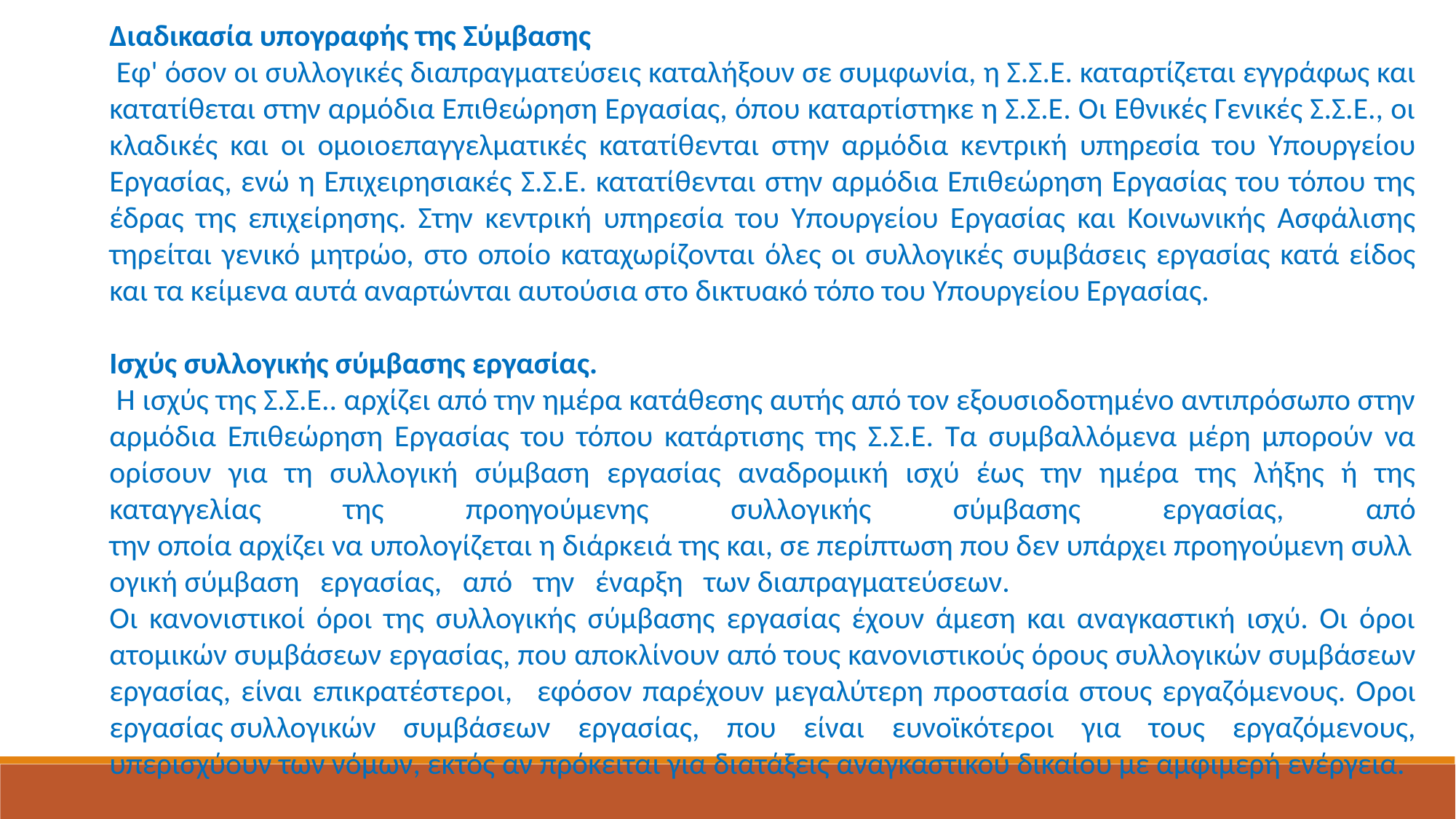

Διαδικασία υπογραφής της Σύμβασης
 Εφ' όσον οι συλλογικές διαπραγματεύσεις καταλήξουν σε συμφωνία, η Σ.Σ.Ε. καταρτίζεται εγγράφως και κατατίθεται στην αρμόδια Επιθεώρηση Εργασίας, όπου καταρτίστηκε η Σ.Σ.Ε. Οι Εθνικές Γενικές Σ.Σ.Ε., οι κλαδικές και οι ομοιοεπαγγελματικές κατατίθενται στην αρμόδια κεντρική υπηρεσία του Υπουργείου Εργασίας, ενώ η Επιχειρησιακές Σ.Σ.Ε. κατατίθενται στην αρμόδια Επιθεώρηση Εργασίας του τόπου της έδρας της επιχείρησης. Στην κεντρική υπηρεσία του Υπουργείου Εργασίας και Κοινωνικής Ασφάλισης τηρείται γενικό μητρώο, στο οποίο καταχωρίζονται όλες οι συλλογικές συμβάσεις εργασίας κατά είδος και τα κείμενα αυτά αναρτώνται αυτούσια στο δικτυακό τόπο του Υπουργείου Εργασίας.

Ισχύς συλλογικής σύμβασης εργασίας.
 Η ισχύς της Σ.Σ.Ε.. αρχίζει από την ημέρα κατάθεσης αυτής από τον εξουσιοδοτημένο αντιπρόσωπο στην αρμόδια Επιθεώρηση Εργασίας του τόπου κατάρτισης της Σ.Σ.Ε. Τα συμβαλλόμενα μέρη μπορούν να ορίσουν για τη συλλογική σύμβαση εργασίας αναδρομική ισχύ έως την ημέρα της λήξης ή της καταγγελίας της προηγούμενης συλλογικής σύμβασης εργασίας, από την οποία αρχίζει να υπολογίζεται η διάρκειά της και, σε περίπτωση που δεν υπάρχει προηγούμενη συλλογική σύμβαση   εργασίας,   από   την   έναρξη   των διαπραγματεύσεων.
Οι κανονιστικοί όροι της συλλογικής σύμβασης εργασίας έχουν άμεση και αναγκαστική ισχύ. Οι όροι ατομικών συμβάσεων εργασίας, που αποκλίνουν από τους κανονιστικούς όρους συλλογικών συμβάσεων εργασίας, είναι επικρατέστεροι,   εφόσον παρέχουν μεγαλύτερη προστασία στους εργαζόμενους. Οροι εργασίας συλλογικών συμβάσεων εργασίας, που είναι ευνοϊκότεροι για τους εργαζόμενους, υπερισχύουν των νόμων, εκτός αν πρόκειται για διατάξεις αναγκαστικού δικαίου με αμφιμερή ενέργεια.